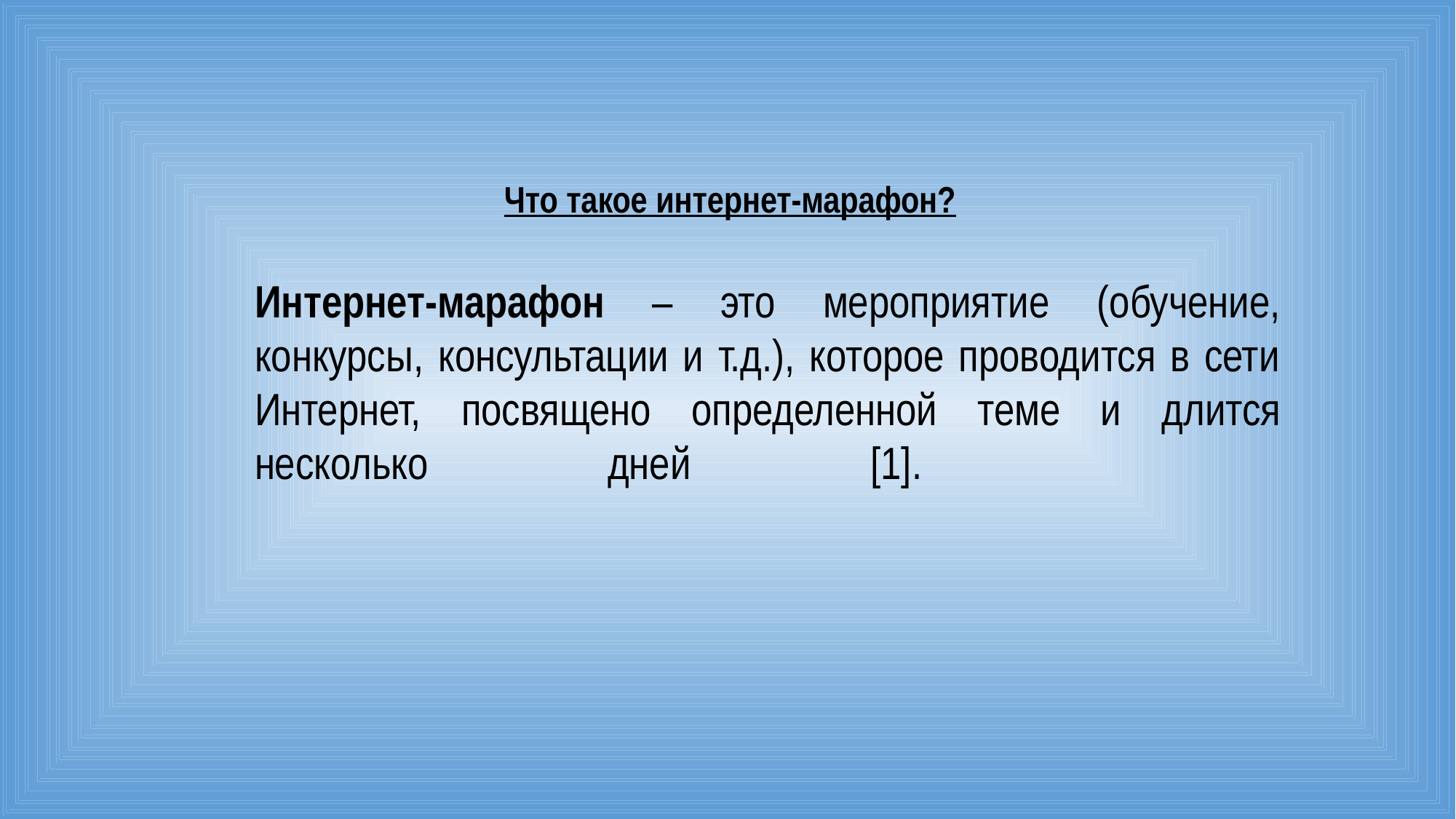

Что такое интернет-марафон?
# Интернет-марафон – это мероприятие (обучение, конкурсы, консультации и т.д.), которое проводится в сети Интернет, посвящено определенной теме и длится несколько дней [1].